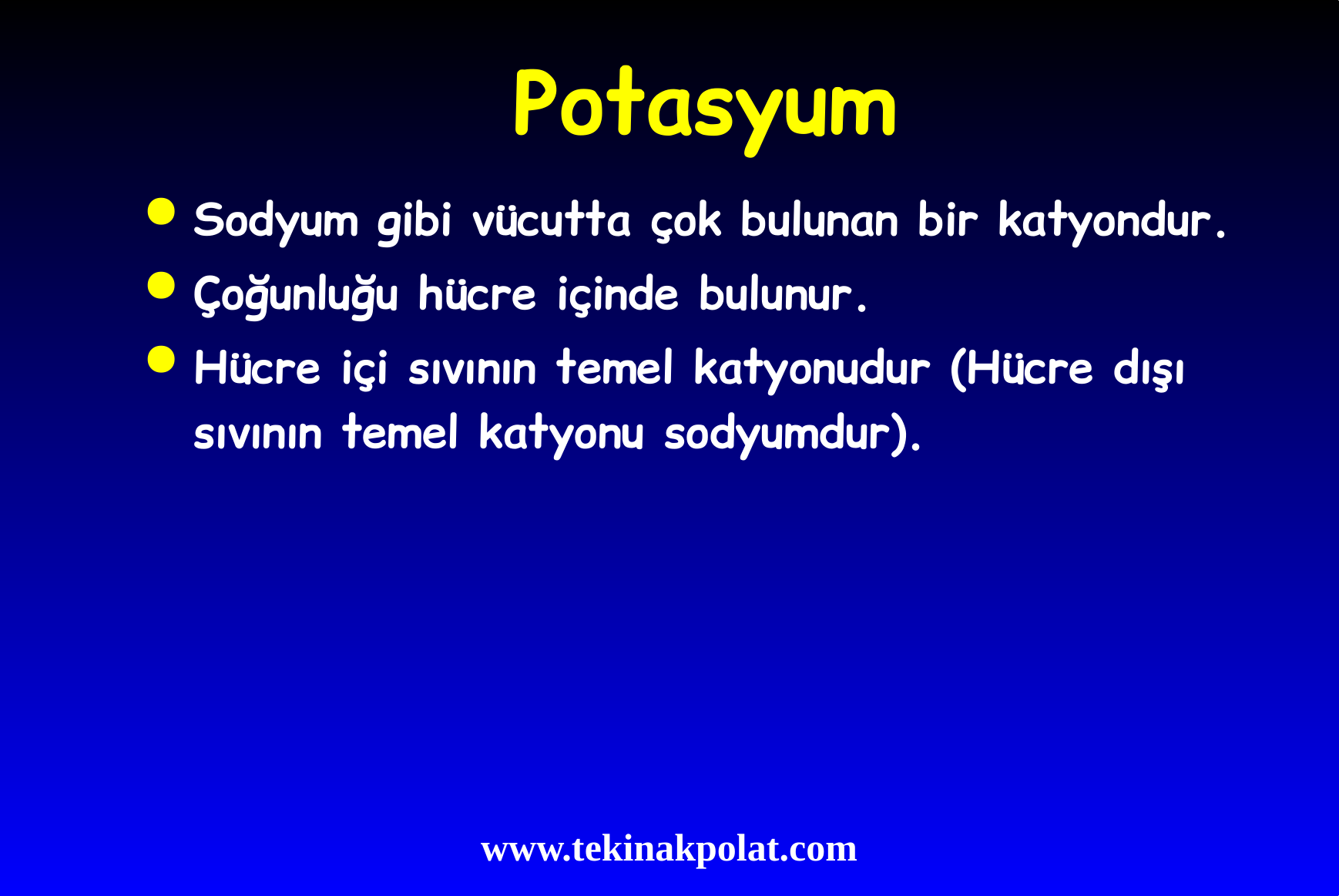

# Potasyum
Sodyum gibi vücutta çok bulunan bir katyondur.
Çoğunluğu hücre içinde bulunur.
Hücre içi sıvının temel katyonudur (Hücre dışı sıvının temel katyonu sodyumdur).

www.tekinakpolat.com